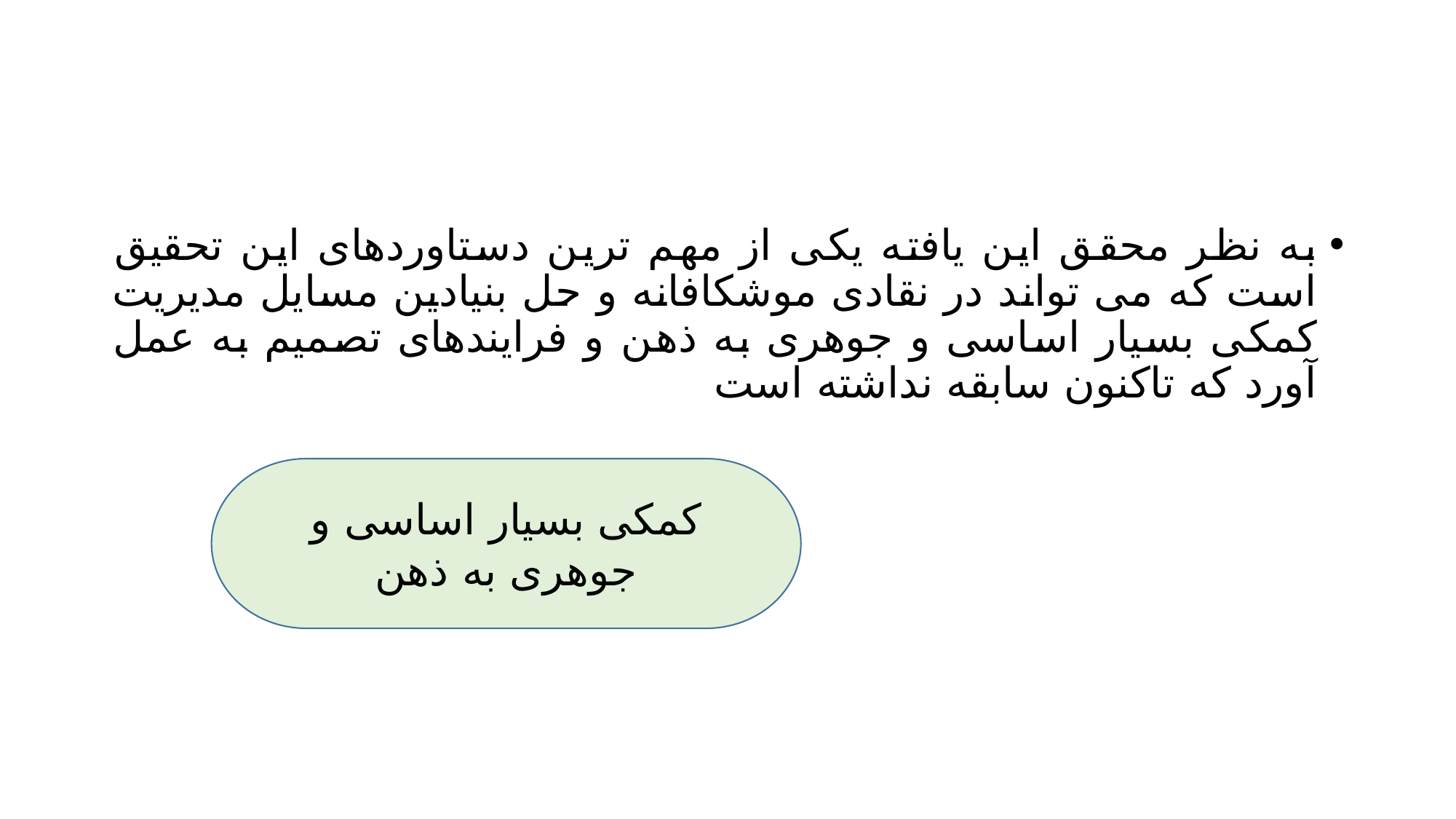

#
به نظر محقق این یافته یکی از مهم ترین دستاوردهای این تحقیق است که می تواند در نقادی موشکافانه و حل بنیادین مسایل مدیریت کمکی بسیار اساسی و جوهری به ذهن و فرایندهای تصمیم به عمل آورد که تاکنون سابقه نداشته است
کمکی بسیار اساسی و جوهری به ذهن